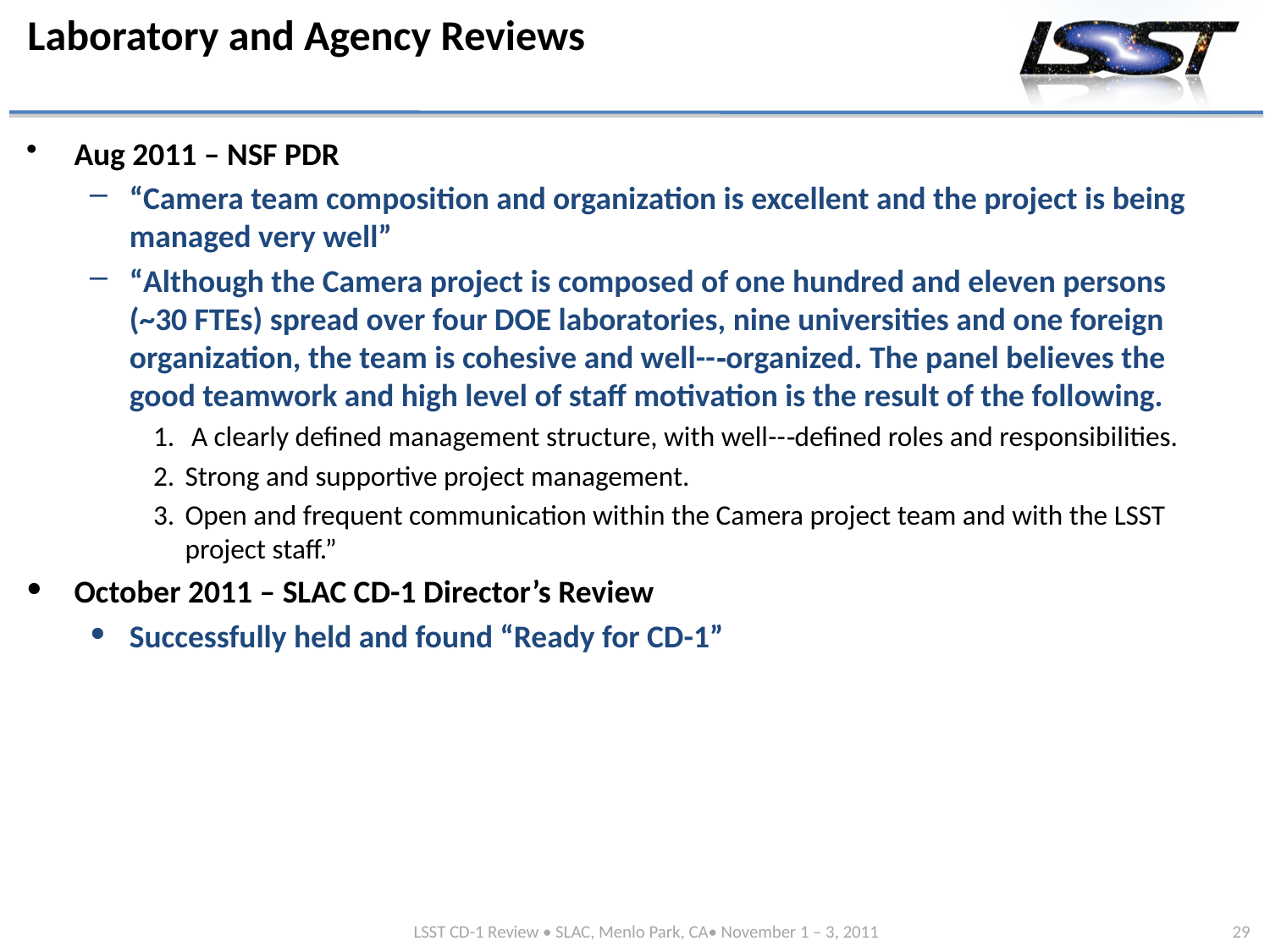

# Laboratory and Agency Reviews
Aug 2011 – NSF PDR
“Camera team composition and organization is excellent and the project is being managed very well”
“Although the Camera project is composed of one hundred and eleven persons (~30 FTEs) spread over four DOE laboratories, nine universities and one foreign organization, the team is cohesive and well--‐organized. The panel believes the good teamwork and high level of staff motivation is the result of the following.
 A clearly defined management structure, with well--‐defined roles and responsibilities.
Strong and supportive project management.
Open and frequent communication within the Camera project team and with the LSST project staff.”
October 2011 – SLAC CD-1 Director’s Review
Successfully held and found “Ready for CD-1”